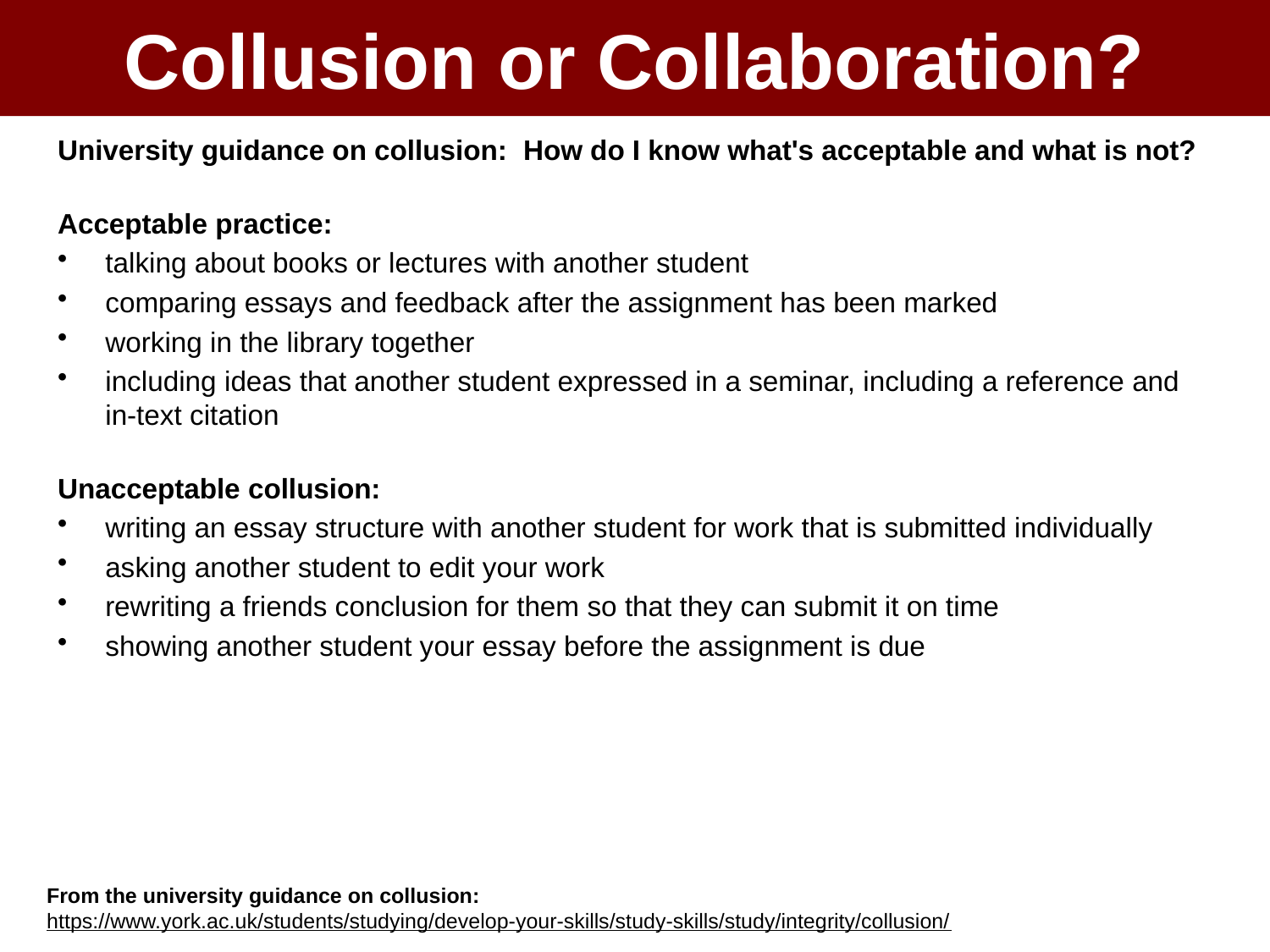

# Collusion or Collaboration?
University guidance on collusion:  How do I know what's acceptable and what is not?
Acceptable practice:
talking about books or lectures with another student
comparing essays and feedback after the assignment has been marked
working in the library together
including ideas that another student expressed in a seminar, including a reference and in-text citation
Unacceptable collusion:
writing an essay structure with another student for work that is submitted individually
asking another student to edit your work
rewriting a friends conclusion for them so that they can submit it on time
showing another student your essay before the assignment is due

From the university guidance on collusion:
https://www.york.ac.uk/students/studying/develop-your-skills/study-skills/study/integrity/collusion/